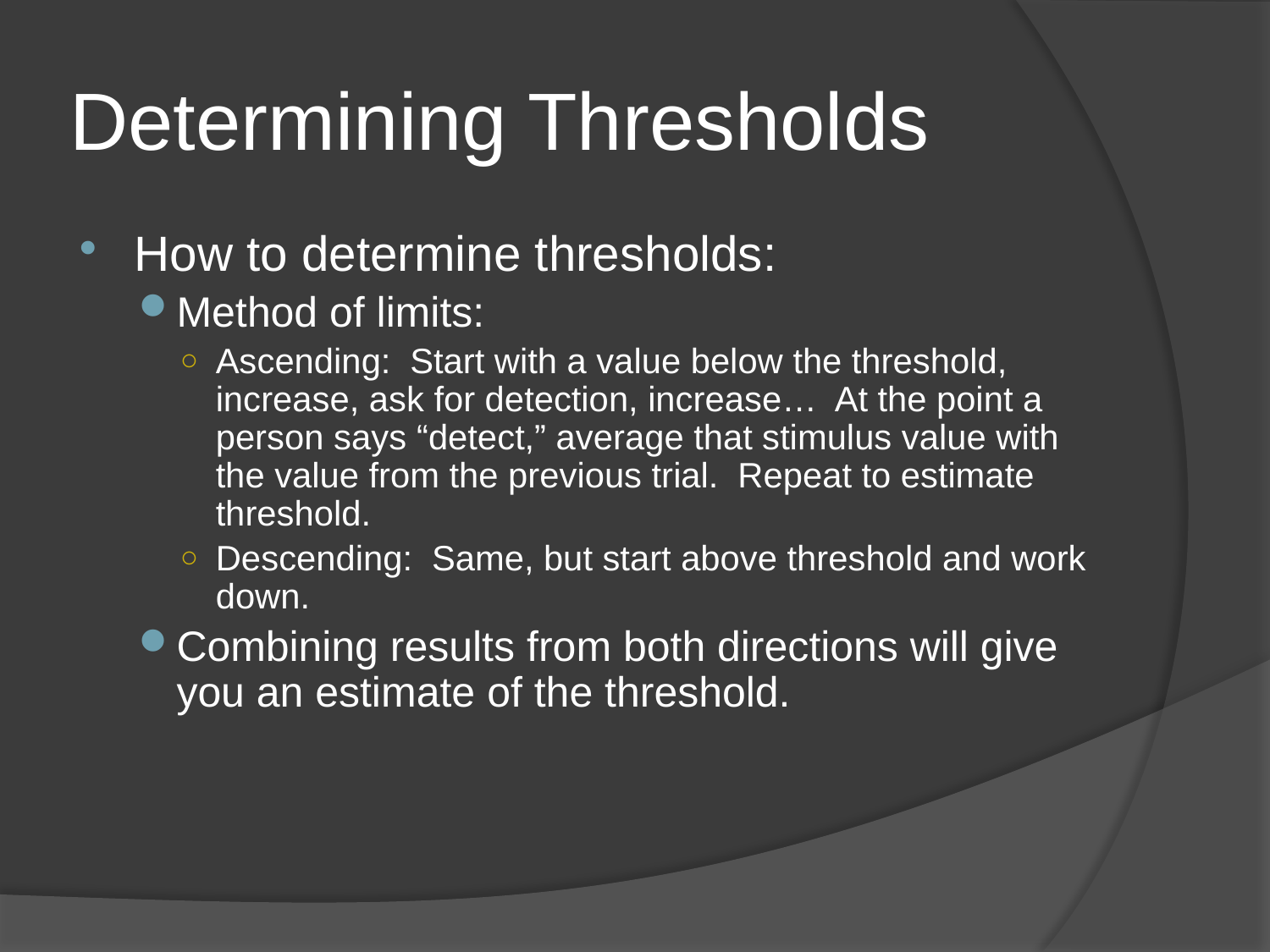

# Determining Thresholds
How to determine thresholds:
Method of limits:
Ascending:  Start with a value below the threshold, increase, ask for detection, increase…  At the point a person says “detect,” average that stimulus value with the value from the previous trial.  Repeat to estimate threshold.
Descending:  Same, but start above threshold and work down.
Combining results from both directions will give you an estimate of the threshold.